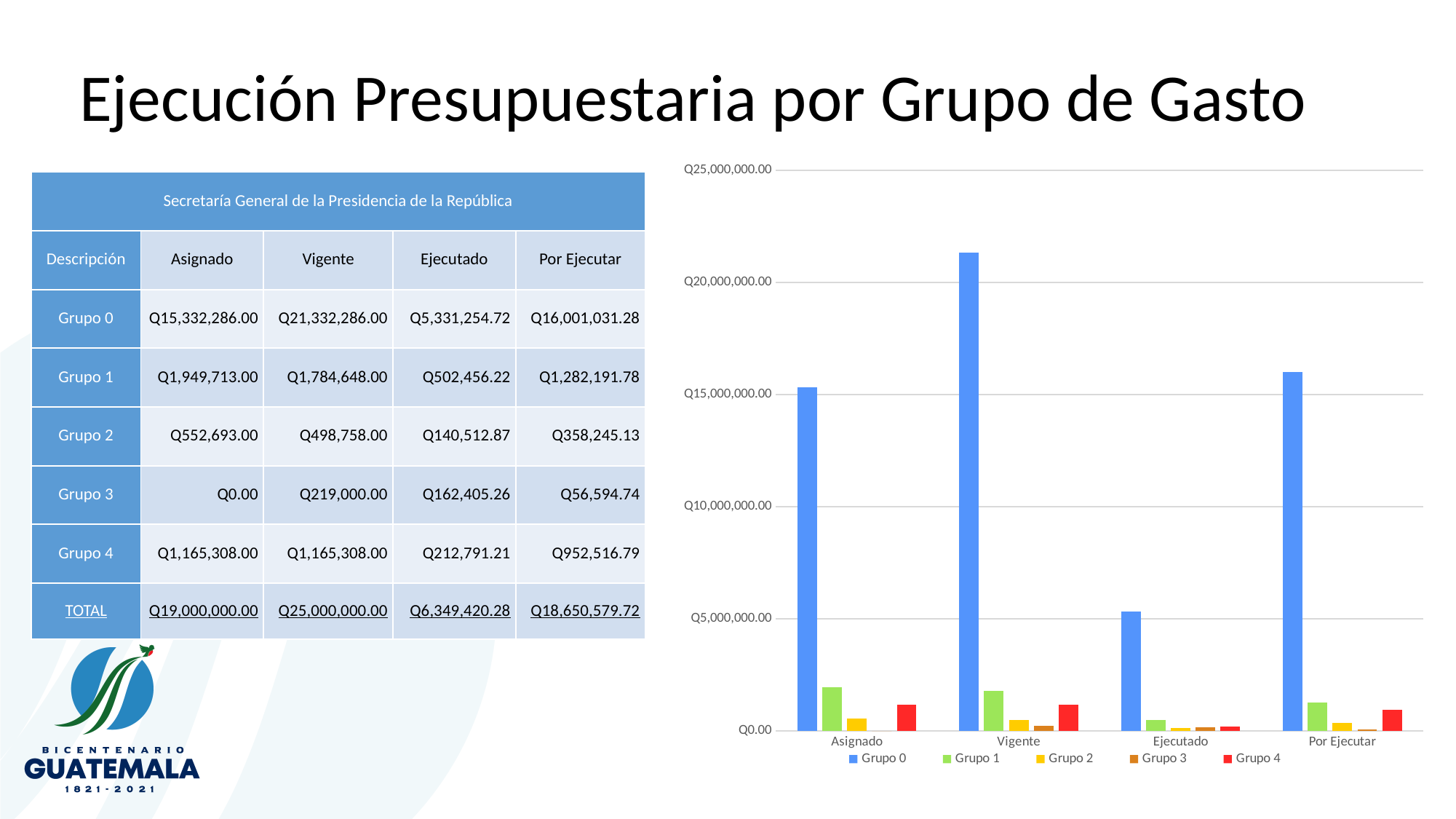

# Ejecución Presupuestaria por Grupo de Gasto

### Chart

| Category | Grupo 0 | Grupo 1 | Grupo 2 | Grupo 3 | Grupo 4 |
|---|---|---|---|---|---|
| Asignado | 15332286.0 | 1949713.0 | 552693.0 | 0.0 | 1165308.0 |
| Vigente | 21332286.0 | 1784648.0 | 498758.0 | 219000.0 | 1165308.0 |
| Ejecutado | 5331254.72 | 502456.22 | 140512.87 | 162405.26 | 212791.21 |
| Por Ejecutar | 16001031.28 | 1282191.78 | 358245.13 | 56594.74 | 952516.79 |
| Secretaría General de la Presidencia de la República |  |  |  |  |
| --- | --- | --- | --- | --- |
| Descripción | Asignado | Vigente | Ejecutado | Por Ejecutar |
| Grupo 0 | Q15,332,286.00 | Q21,332,286.00 | Q5,331,254.72 | Q16,001,031.28 |
| Grupo 1 | Q1,949,713.00 | Q1,784,648.00 | Q502,456.22 | Q1,282,191.78 |
| Grupo 2 | Q552,693.00 | Q498,758.00 | Q140,512.87 | Q358,245.13 |
| Grupo 3 | Q0.00 | Q219,000.00 | Q162,405.26 | Q56,594.74 |
| Grupo 4 | Q1,165,308.00 | Q1,165,308.00 | Q212,791.21 | Q952,516.79 |
| TOTAL | Q19,000,000.00 | Q25,000,000.00 | Q6,349,420.28 | Q18,650,579.72 |